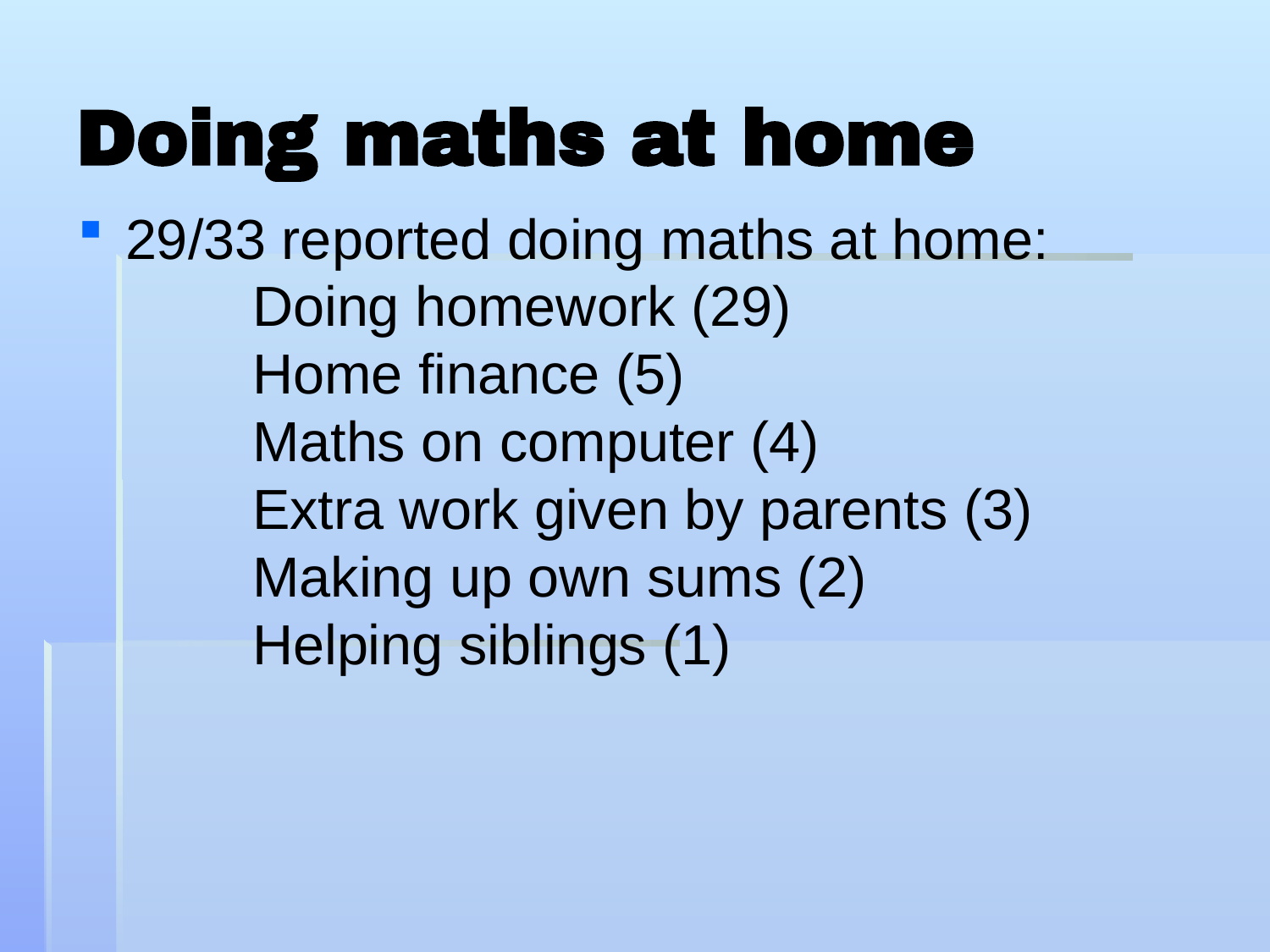

Doing maths at home
29/33 reported doing maths at home:
		Doing homework (29)
	Home finance (5)
		Maths on computer (4)
		Extra work given by parents (3)
	Making up own sums (2)
	Helping siblings (1)